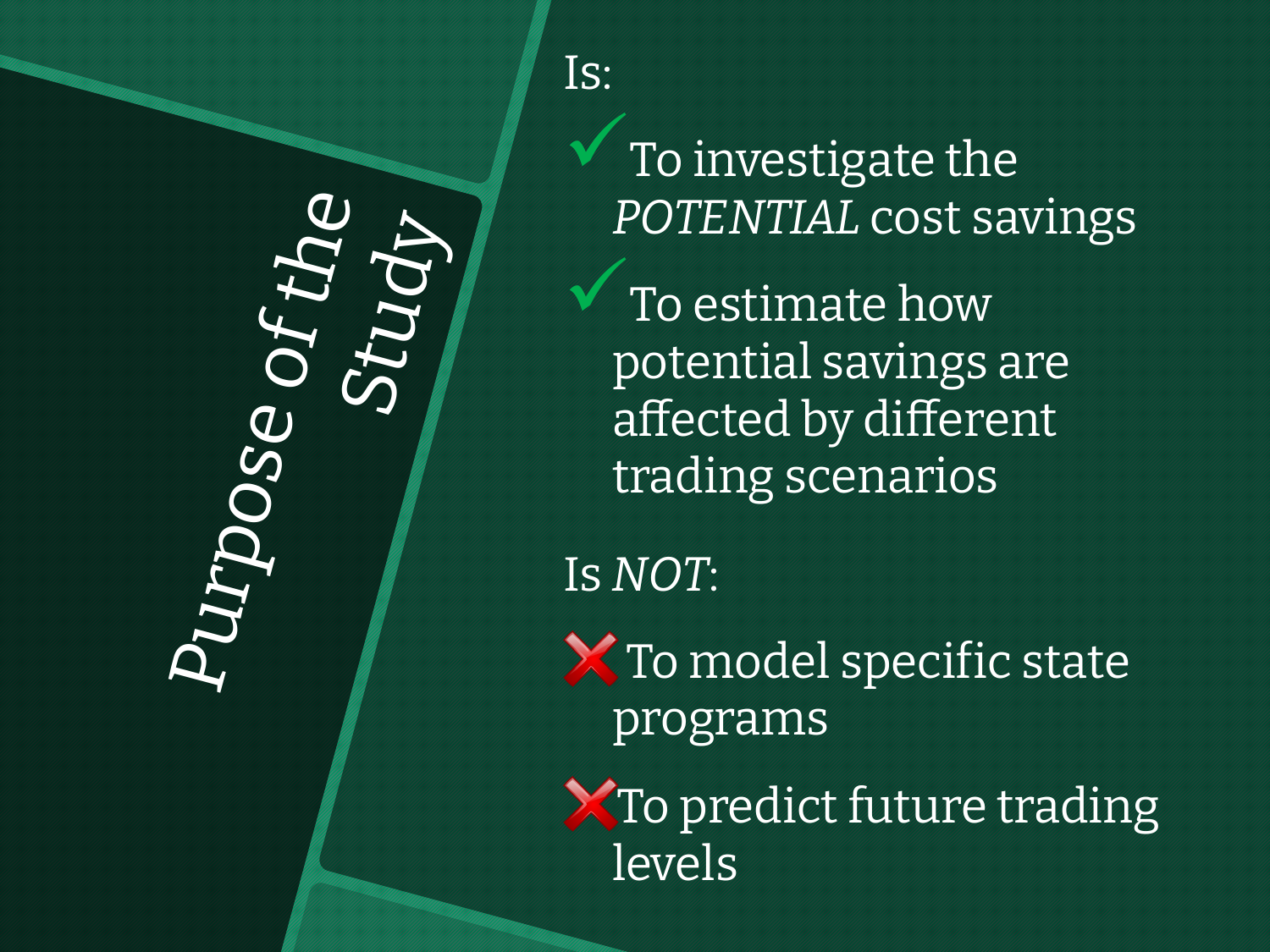

Is:
To investigate the POTENTIAL cost savings
To estimate how potential savings are affected by different trading scenarios
Is NOT:
 To model specific state programs
To predict future trading levels
# Purpose of the Study